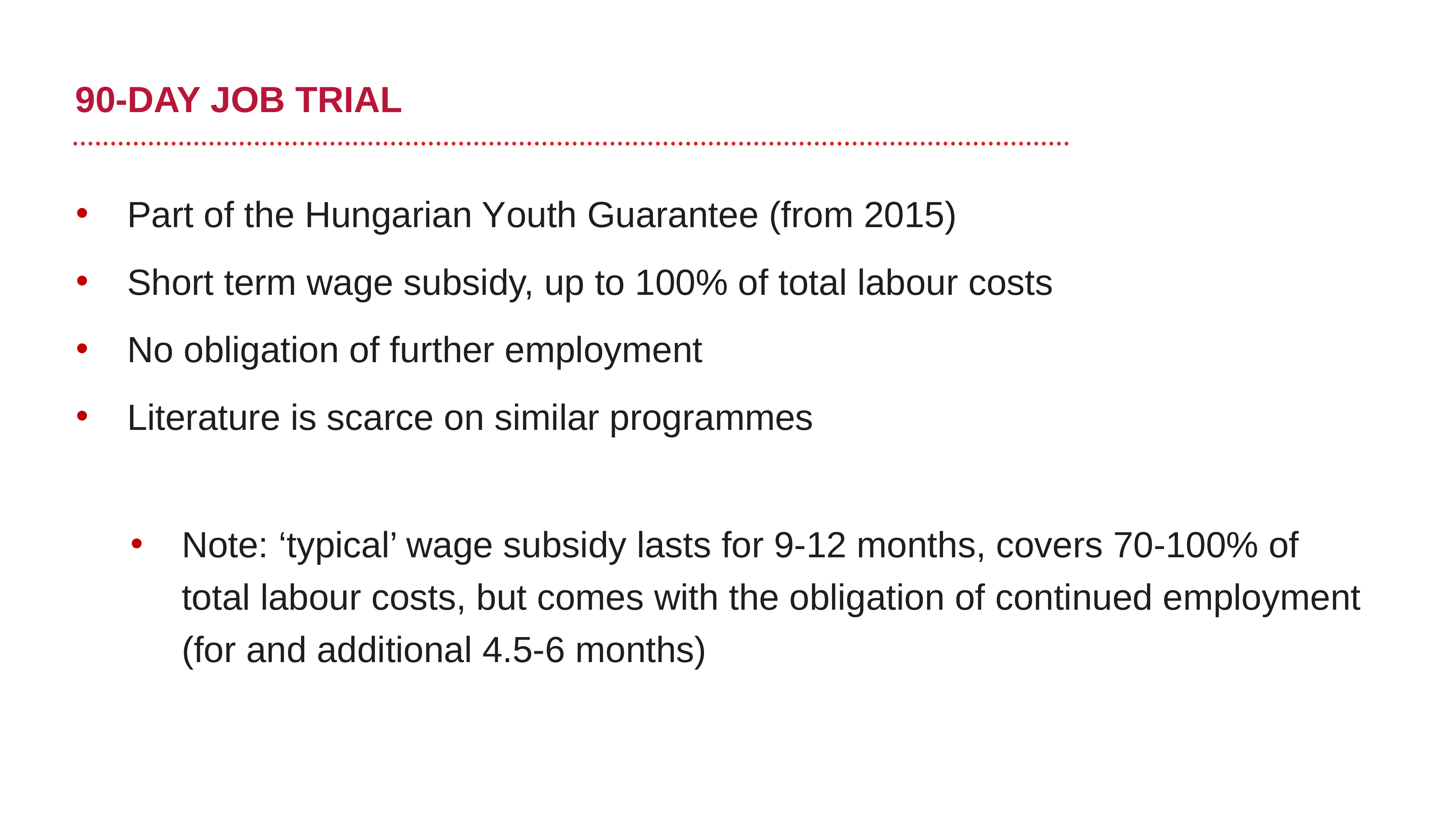

# 90-DAY JOB TRIAL

Part of the Hungarian Youth Guarantee (from 2015)
Short term wage subsidy, up to 100% of total labour costs
No obligation of further employment
Literature is scarce on similar programmes

Note: ‘typical’ wage subsidy lasts for 9-12 months, covers 70-100% of total labour costs, but comes with the obligation of continued employment (for and additional 4.5-6 months)